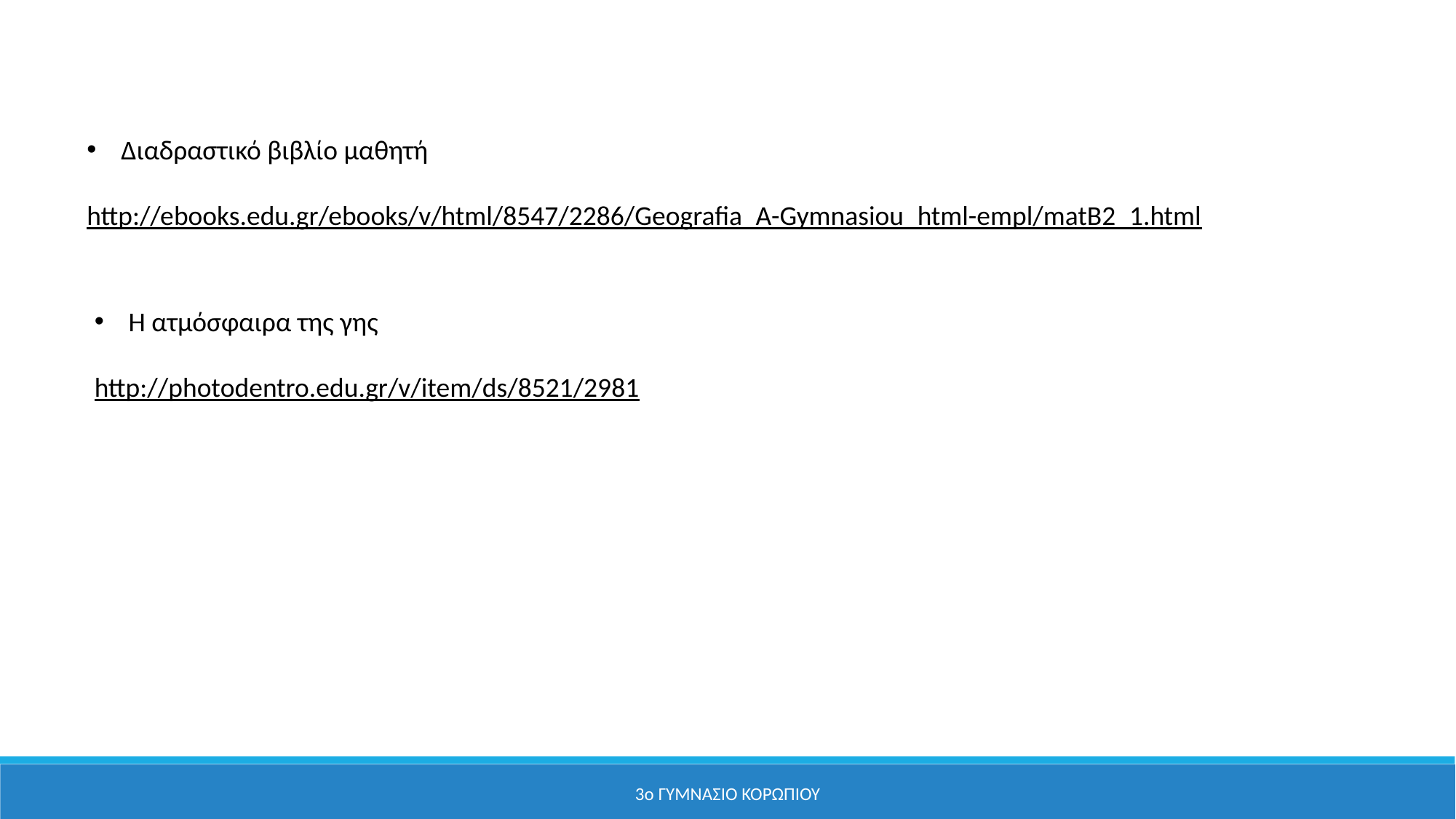

Διαδραστικό βιβλίο μαθητή

http://ebooks.edu.gr/ebooks/v/html/8547/2286/Geografia_A-Gymnasiou_html-empl/matB2_1.html
Η ατμόσφαιρα της γης

http://photodentro.edu.gr/v/item/ds/8521/2981
3ο ΓΥΜΝΑΣΙΟ ΚΟΡΩΠΙΟΥ